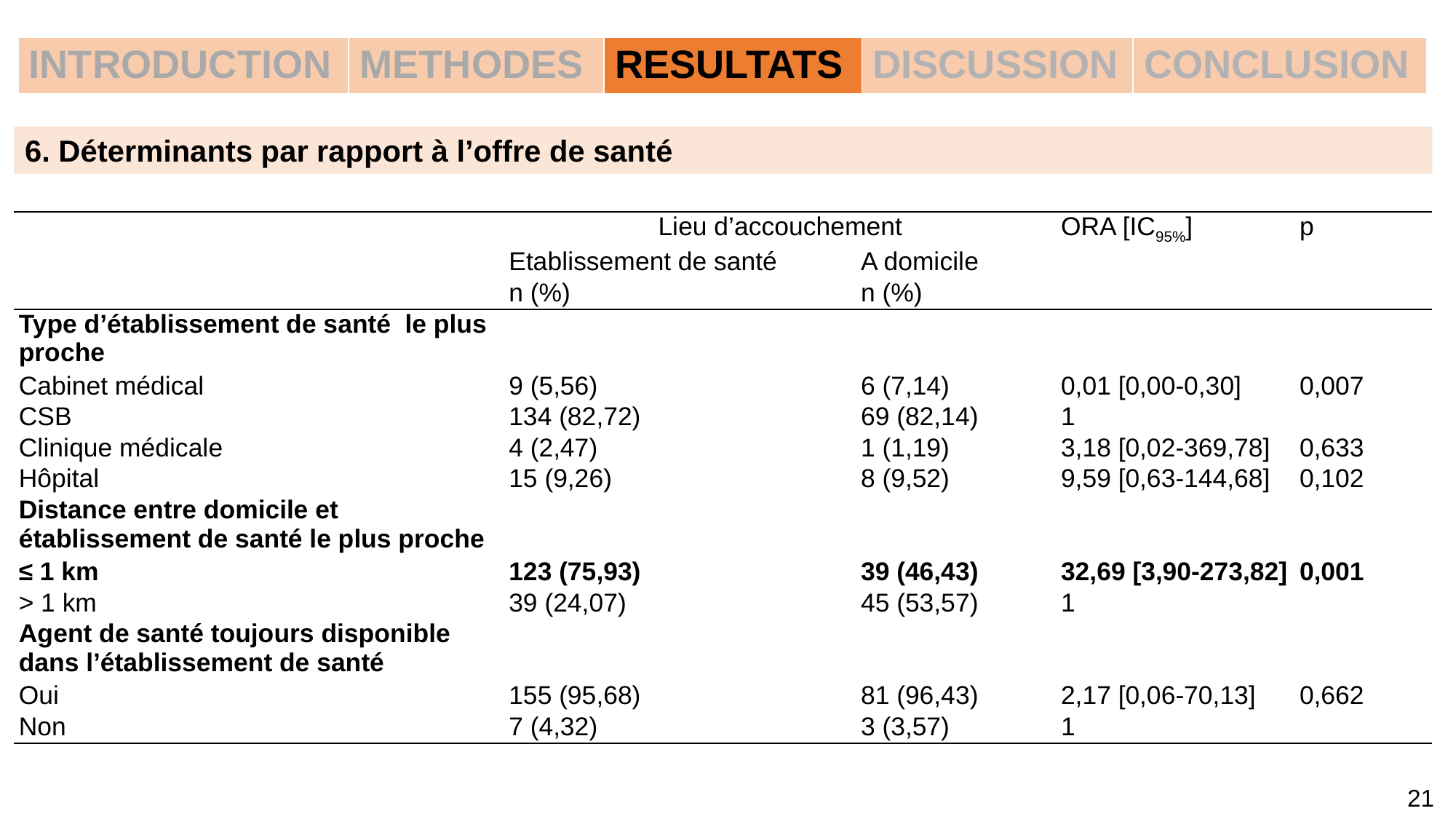

| INTRODUCTION | METHODES | RESULTATS | DISCUSSION | CONCLUSION |
| --- | --- | --- | --- | --- |
6. Déterminants par rapport à l’offre de santé
|  | Lieu d’accouchement |  | ORA [IC95%] | p |
| --- | --- | --- | --- | --- |
|  | Etablissement de santé | A domicile |  |  |
|  | n (%) | n (%) |  |  |
| Type d’établissement de santé le plus proche |  |  |  |  |
| Cabinet médical | 9 (5,56) | 6 (7,14) | 0,01 [0,00-0,30] | 0,007 |
| CSB | 134 (82,72) | 69 (82,14) | 1 |  |
| Clinique médicale | 4 (2,47) | 1 (1,19) | 3,18 [0,02-369,78] | 0,633 |
| Hôpital | 15 (9,26) | 8 (9,52) | 9,59 [0,63-144,68] | 0,102 |
| Distance entre domicile et établissement de santé le plus proche |  |  |  |  |
| ≤ 1 km | 123 (75,93) | 39 (46,43) | 32,69 [3,90-273,82] | 0,001 |
| > 1 km | 39 (24,07) | 45 (53,57) | 1 |  |
| Agent de santé toujours disponible dans l’établissement de santé |  |  |  |  |
| Oui | 155 (95,68) | 81 (96,43) | 2,17 [0,06-70,13] | 0,662 |
| Non | 7 (4,32) | 3 (3,57) | 1 |  |
21